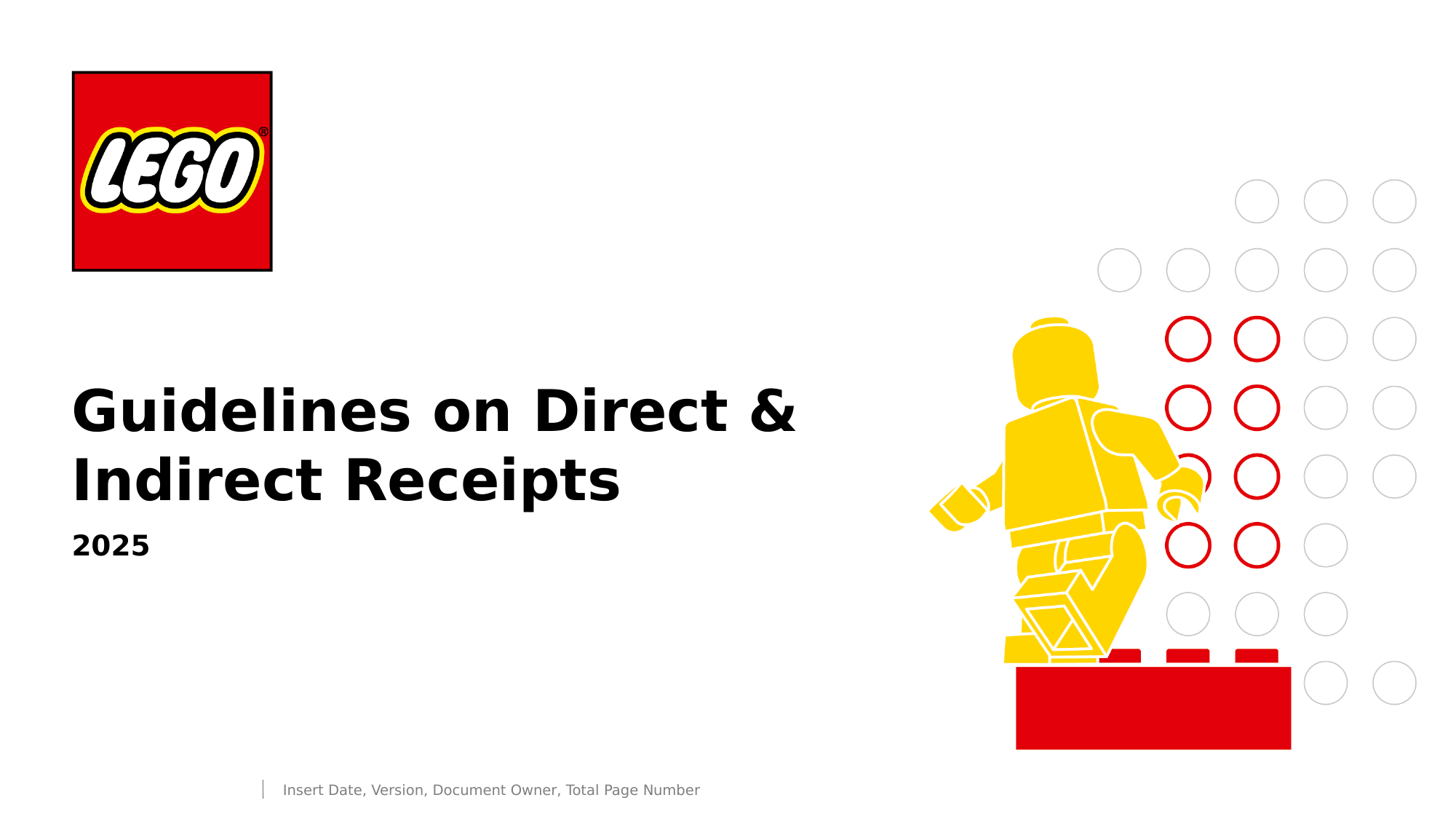

# Guidelines on Direct & Indirect Receipts
2025
Insert Date, Version, Document Owner, Total Page Number